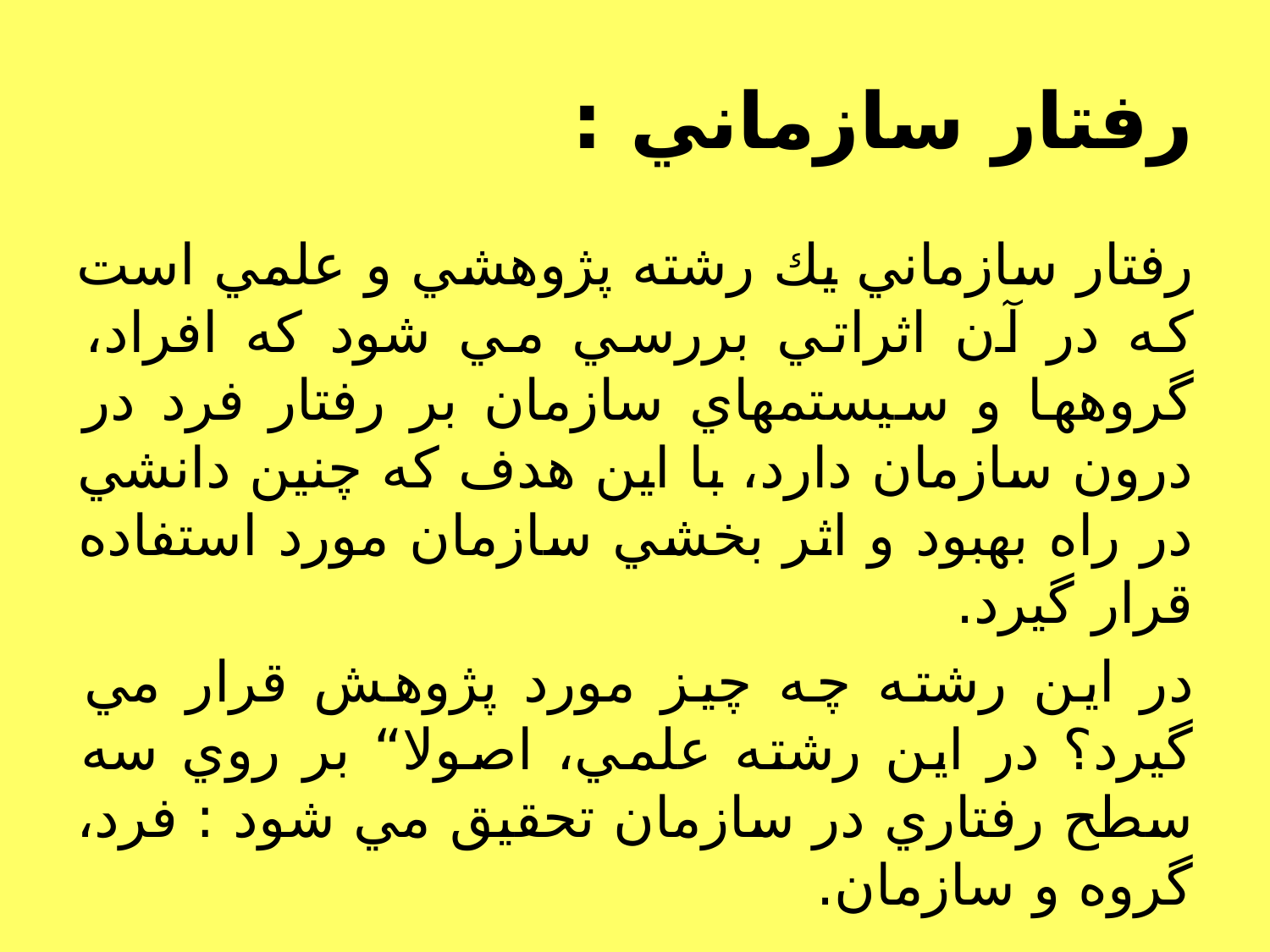

# رفتار سازماني :
رفتار سازماني يك رشته پژوهشي و علمي است كه در آن اثراتي بررسي مي شود كه افراد، گروهها و سيستمهاي سازمان بر رفتار فرد در درون سازمان دارد، با اين هدف كه چنين دانشي در راه بهبود و اثر بخشي سازمان مورد استفاده قرار گيرد.
در اين رشته چه چيز مورد پژوهش قرار مي گيرد؟ در اين رشته علمي، اصولا“ بر روي سه سطح رفتاري در سازمان تحقيق مي شود : فرد، گروه و سازمان.